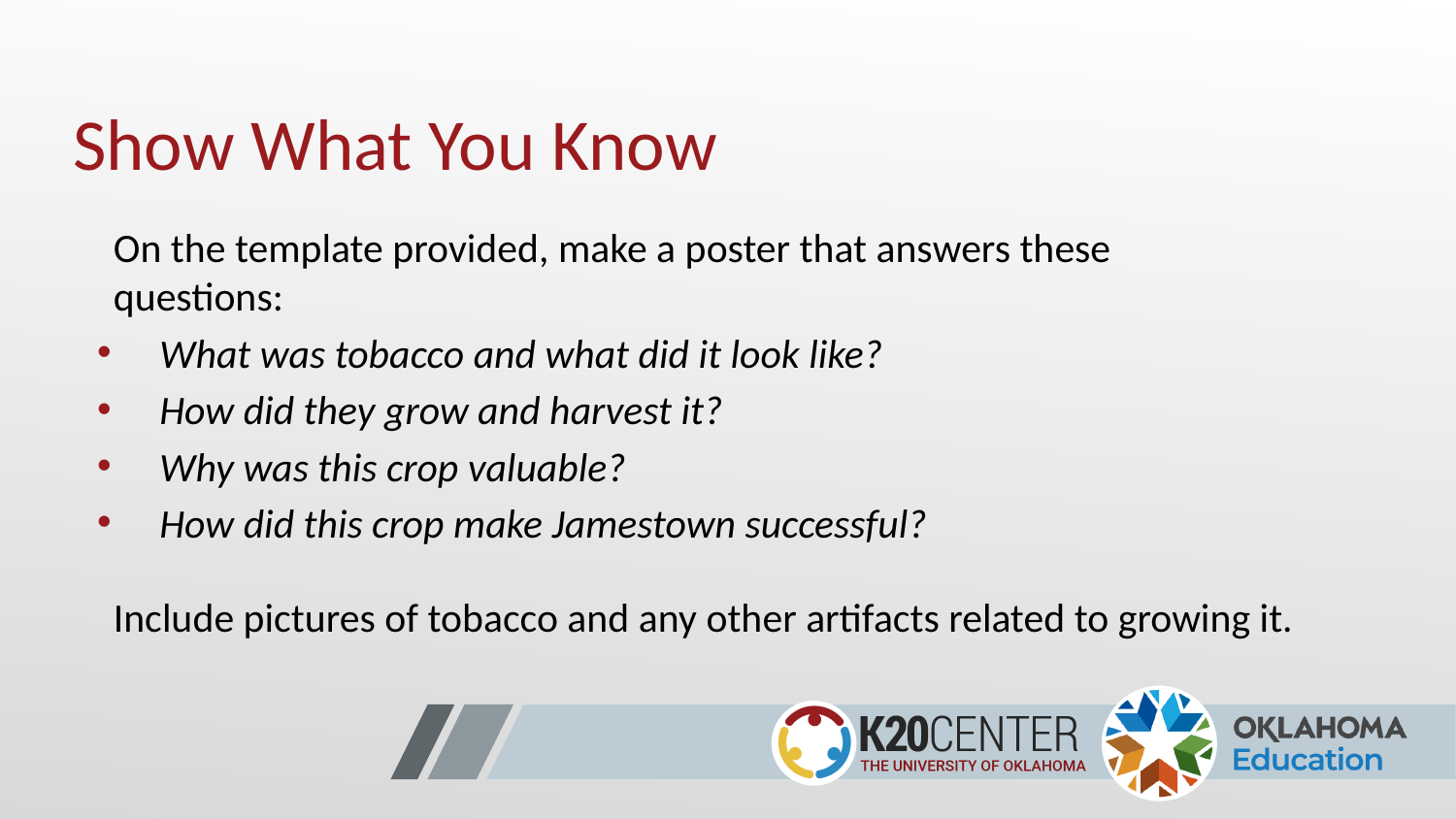

# Show What You Know
On the template provided, make a poster that answers these
questions:
What was tobacco and what did it look like?
How did they grow and harvest it?
Why was this crop valuable?
How did this crop make Jamestown successful?

Include pictures of tobacco and any other artifacts related to growing it.